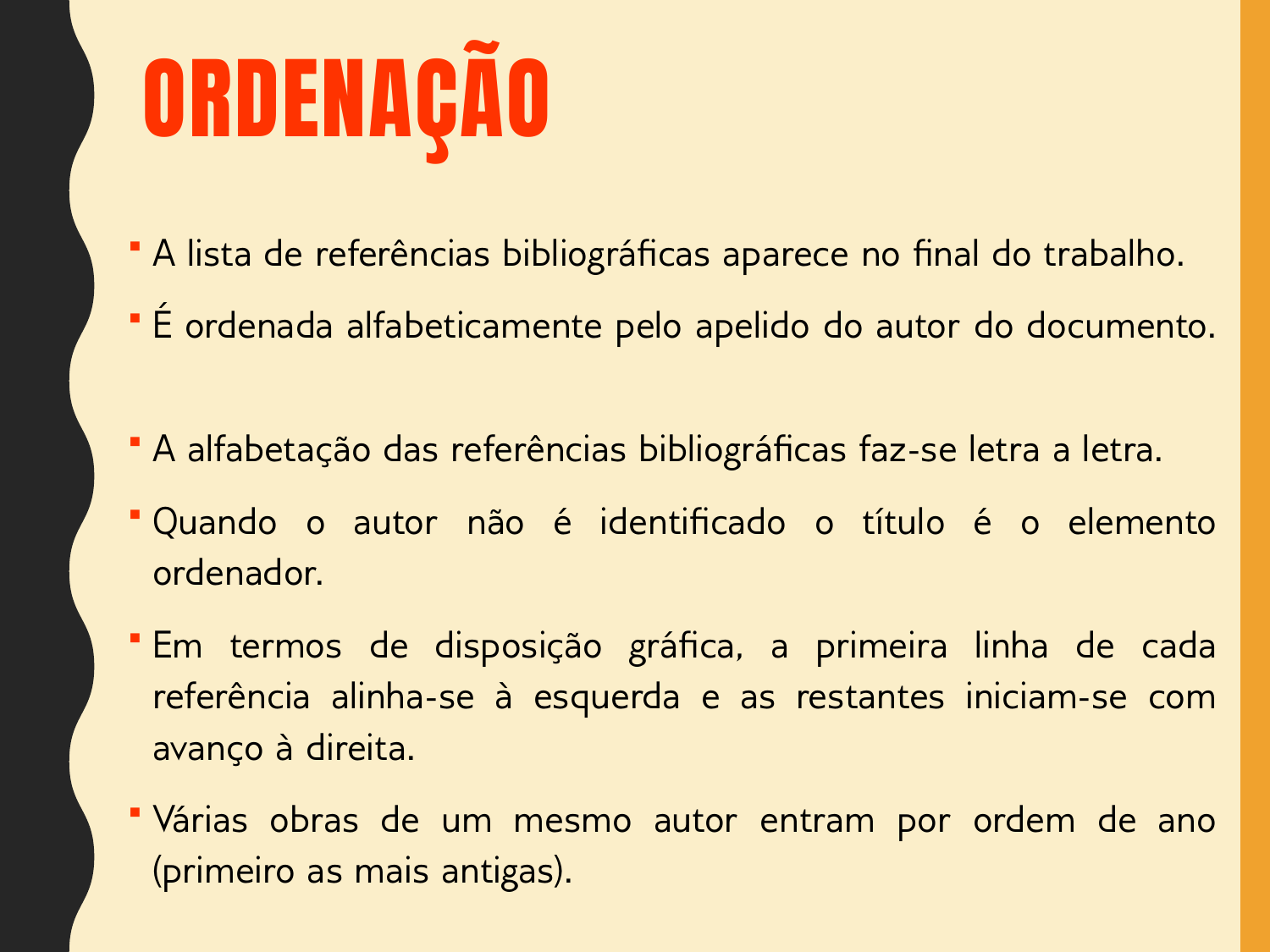

# Ordenação
A lista de referências bibliográficas aparece no final do trabalho.
É ordenada alfabeticamente pelo apelido do autor do documento.
A alfabetação das referências bibliográficas faz-se letra a letra.
Quando o autor não é identificado o título é o elemento ordenador.
Em termos de disposição gráfica, a primeira linha de cada referência alinha-se à esquerda e as restantes iniciam-se com avanço à direita.
Várias obras de um mesmo autor entram por ordem de ano (primeiro as mais antigas).